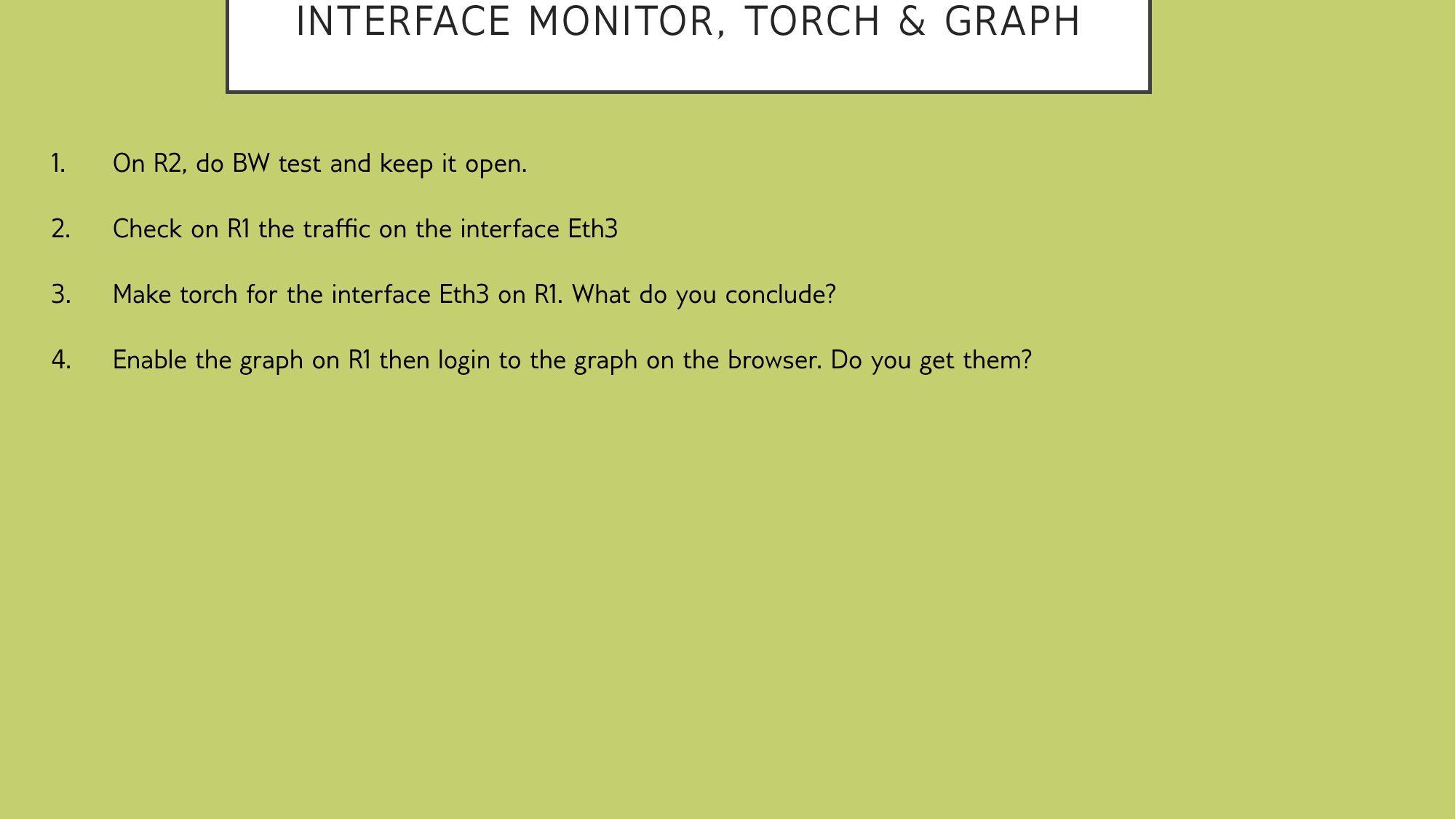

# Interface monitor, Torch & Graph
On R2, do BW test and keep it open.

Check on R1 the traffic on the interface Eth3

Make torch for the interface Eth3 on R1. What do you conclude?

Enable the graph on R1 then login to the graph on the browser. Do you get them?